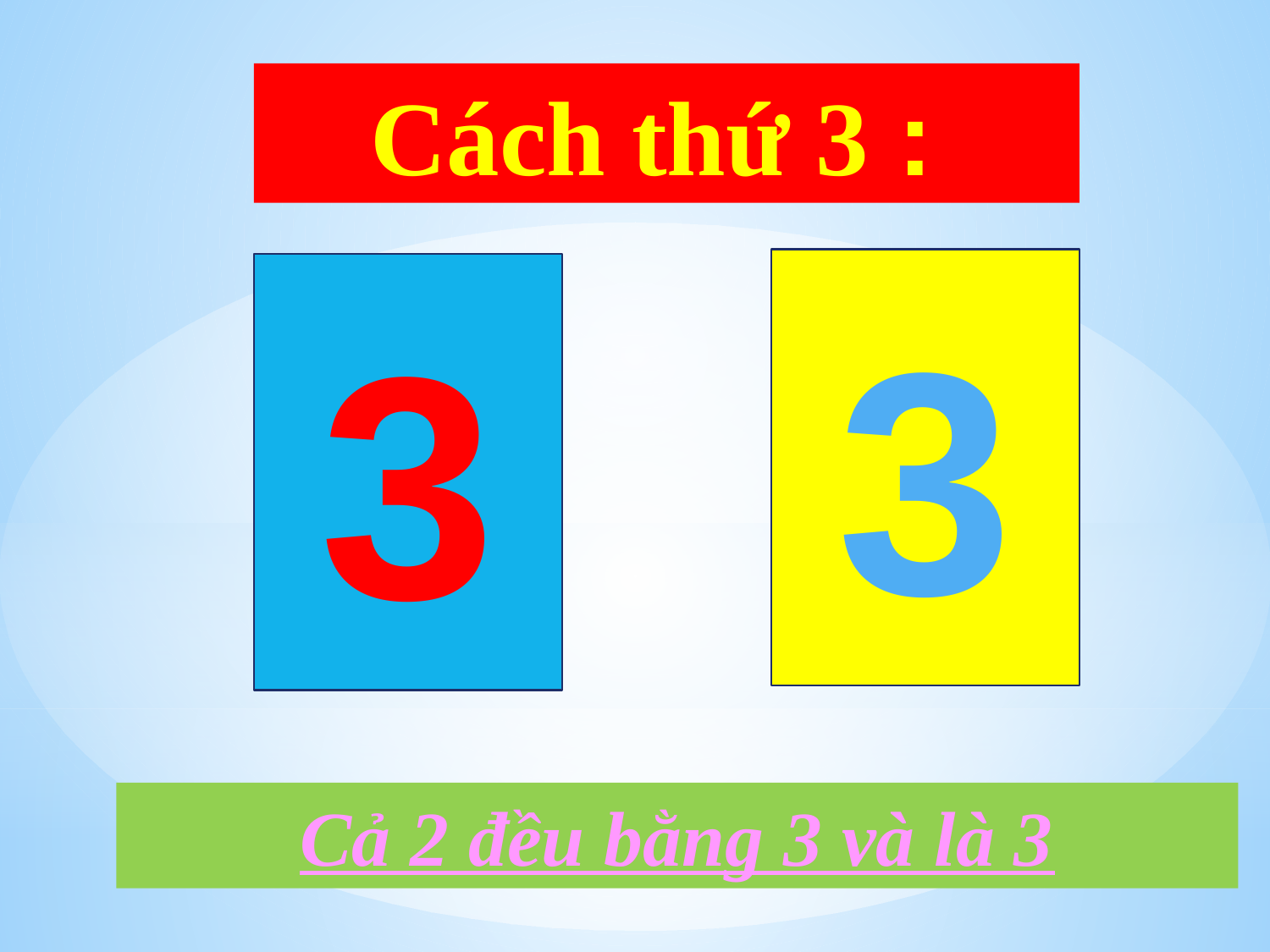

Cách thứ 3 :
3
3
Cả 2 đều bằng 3 và là 3